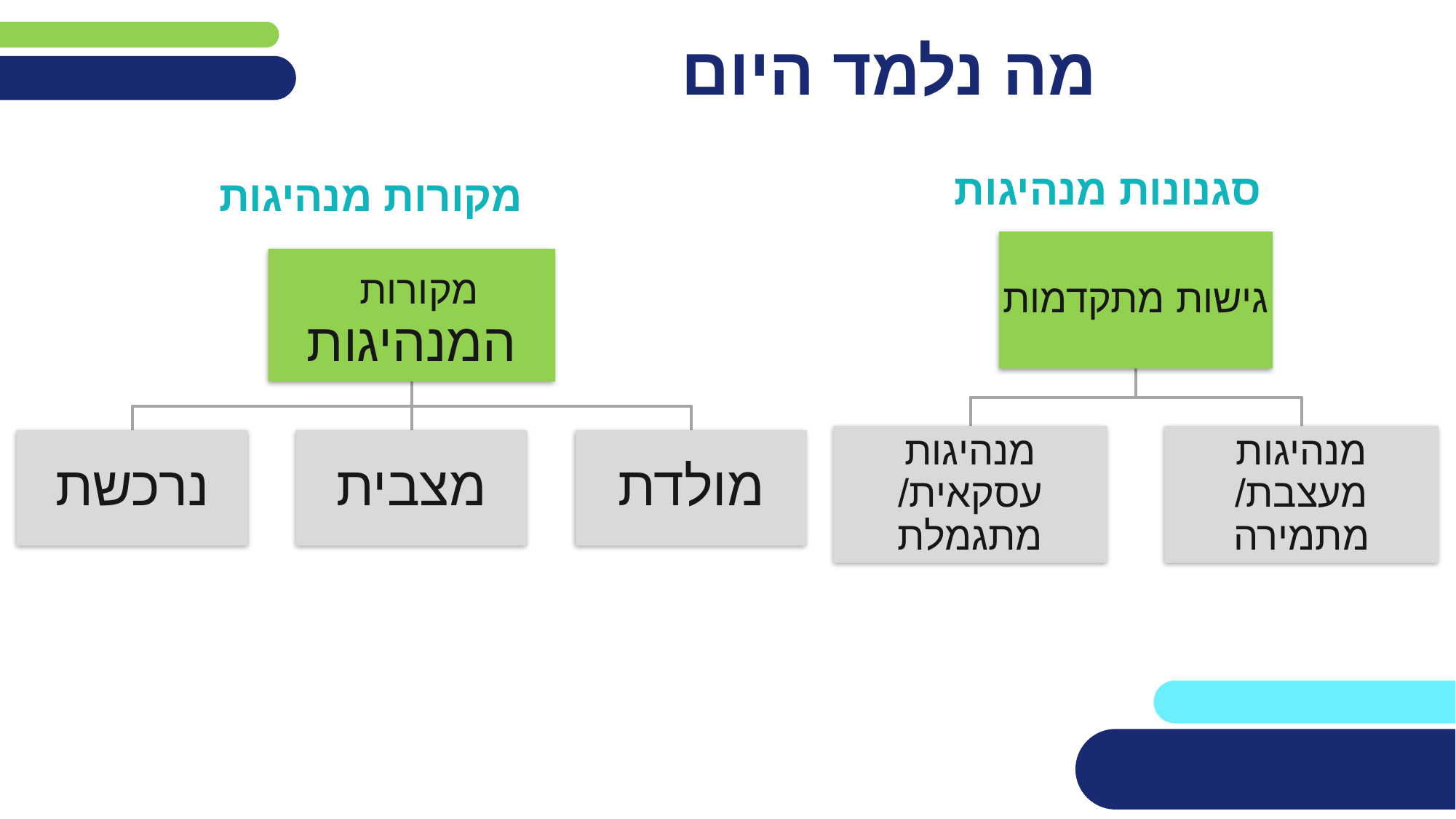

# מה נלמד היום
מקורות  המנהיגות
נרכשת
מצבית
מולדת
סגנונות מנהיגות
מקורות מנהיגות
גישות מתקדמות
מנהיגות עסקאית/
מתגמלת
מנהיגות מעצבת/ מתמירה